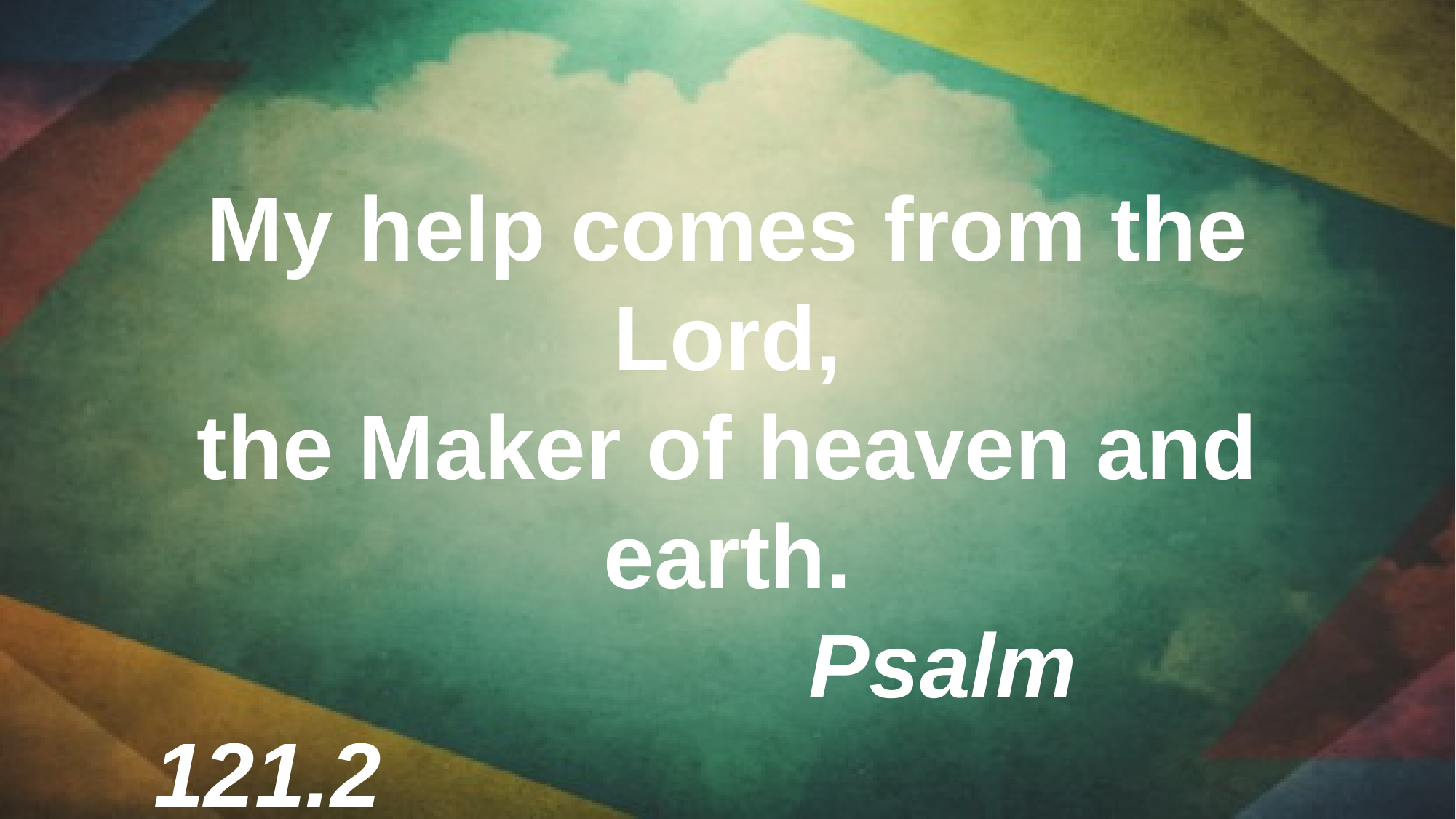

My help comes from the Lord,
the Maker of heaven and earth.
						Psalm 121.2